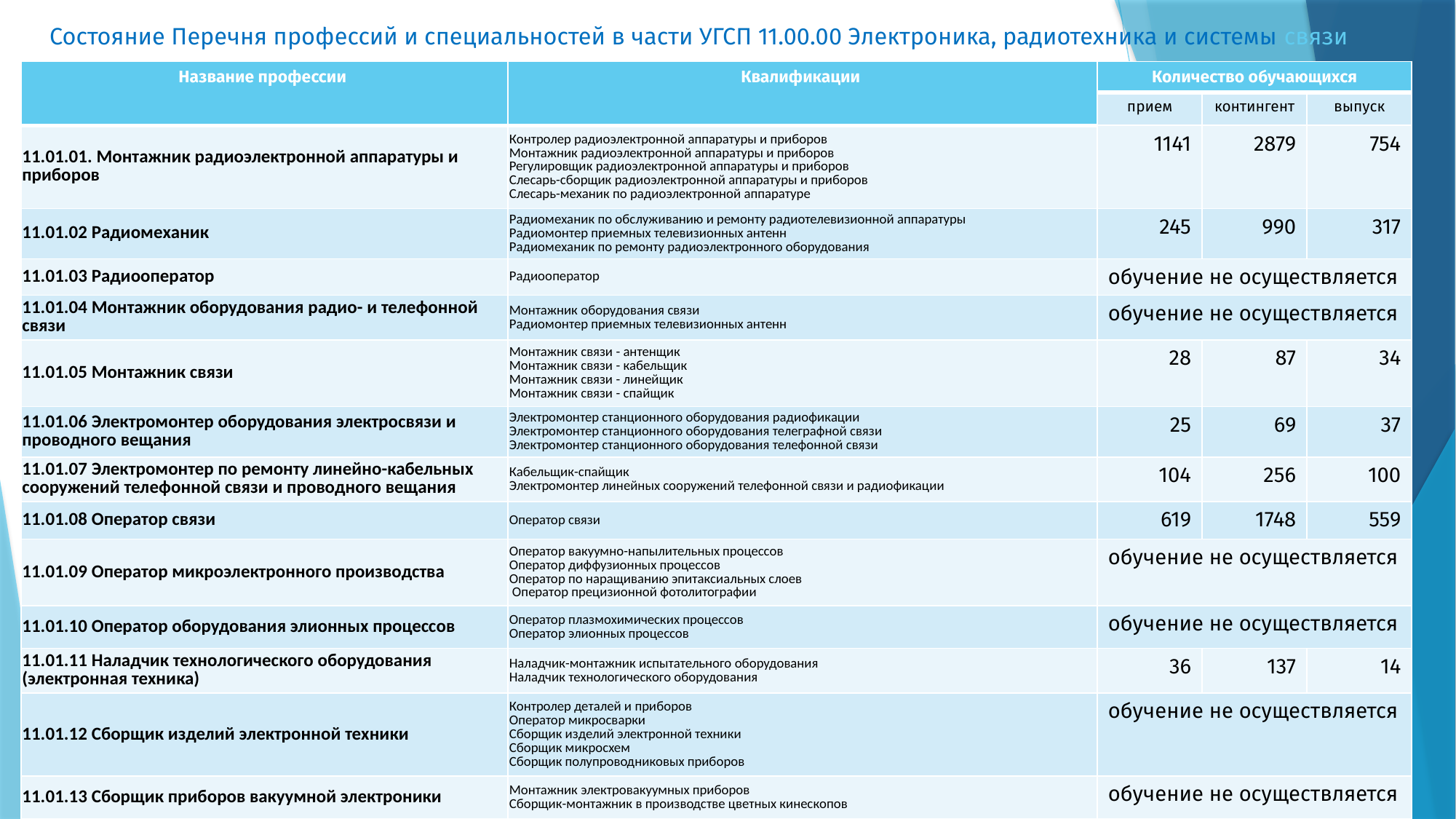

# Состояние Перечня профессий и специальностей в части УГСП 11.00.00 Электроника, радиотехника и системы связи
| Название профессии | Квалификации | Количество обучающихся |  |  |
| --- | --- | --- | --- | --- |
|  |  | прием | контингент | выпуск |
| 11.01.01. Монтажник радиоэлектронной аппаратуры и приборов | Контролер радиоэлектронной аппаратуры и приборов Монтажник радиоэлектронной аппаратуры и приборов Регулировщик радиоэлектронной аппаратуры и приборов Слесарь-сборщик радиоэлектронной аппаратуры и приборов Слесарь-механик по радиоэлектронной аппаратуре | 1141 | 2879 | 754 |
| 11.01.02 Радиомеханик | Радиомеханик по обслуживанию и ремонту радиотелевизионной аппаратуры Радиомонтер приемных телевизионных антенн Радиомеханик по ремонту радиоэлектронного оборудования | 245 | 990 | 317 |
| 11.01.03 Радиооператор | Радиооператор | обучение не осуществляется |  |  |
| 11.01.04 Монтажник оборудования радио- и телефонной связи | Монтажник оборудования связи Радиомонтер приемных телевизионных антенн | обучение не осуществляется |  |  |
| 11.01.05 Монтажник связи | Монтажник связи - антенщик Монтажник связи - кабельщик Монтажник связи - линейщик Монтажник связи - спайщик | 28 | 87 | 34 |
| 11.01.06 Электромонтер оборудования электросвязи и проводного вещания | Электромонтер станционного оборудования радиофикации Электромонтер станционного оборудования телеграфной связи Электромонтер станционного оборудования телефонной связи | 25 | 69 | 37 |
| 11.01.07 Электромонтер по ремонту линейно-кабельных сооружений телефонной связи и проводного вещания | Кабельщик-спайщик Электромонтер линейных сооружений телефонной связи и радиофикации | 104 | 256 | 100 |
| 11.01.08 Оператор связи | Оператор связи | 619 | 1748 | 559 |
| 11.01.09 Оператор микроэлектронного производства | Оператор вакуумно-напылительных процессов Оператор диффузионных процессов Оператор по наращиванию эпитаксиальных слоев Оператор прецизионной фотолитографии | обучение не осуществляется |  |  |
| 11.01.10 Оператор оборудования элионных процессов | Оператор плазмохимических процессов Оператор элионных процессов | обучение не осуществляется |  |  |
| 11.01.11 Наладчик технологического оборудования (электронная техника) | Наладчик-монтажник испытательного оборудования Наладчик технологического оборудования | 36 | 137 | 14 |
| 11.01.12 Сборщик изделий электронной техники | Контролер деталей и приборов Оператор микросварки Сборщик изделий электронной техники Сборщик микросхем Сборщик полупроводниковых приборов | обучение не осуществляется |  |  |
| 11.01.13 Сборщик приборов вакуумной электроники | Монтажник электровакуумных приборов Сборщик-монтажник в производстве цветных кинескопов | обучение не осуществляется |  |  |